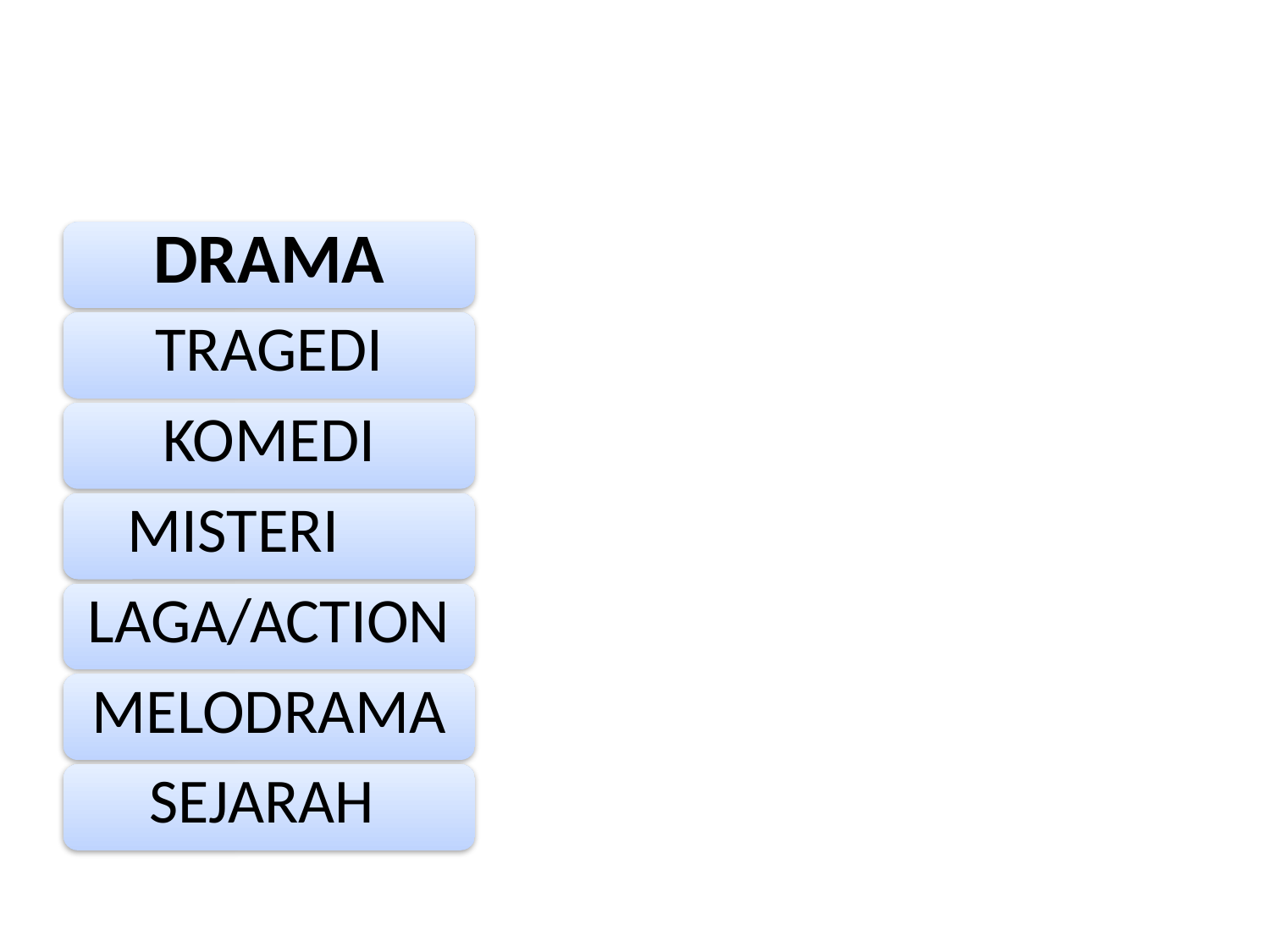

#
DRAMA
TRAGEDI
KOMEDI
MISTERI
LAGA/ACTION
MELODRAMA
SEJARAH